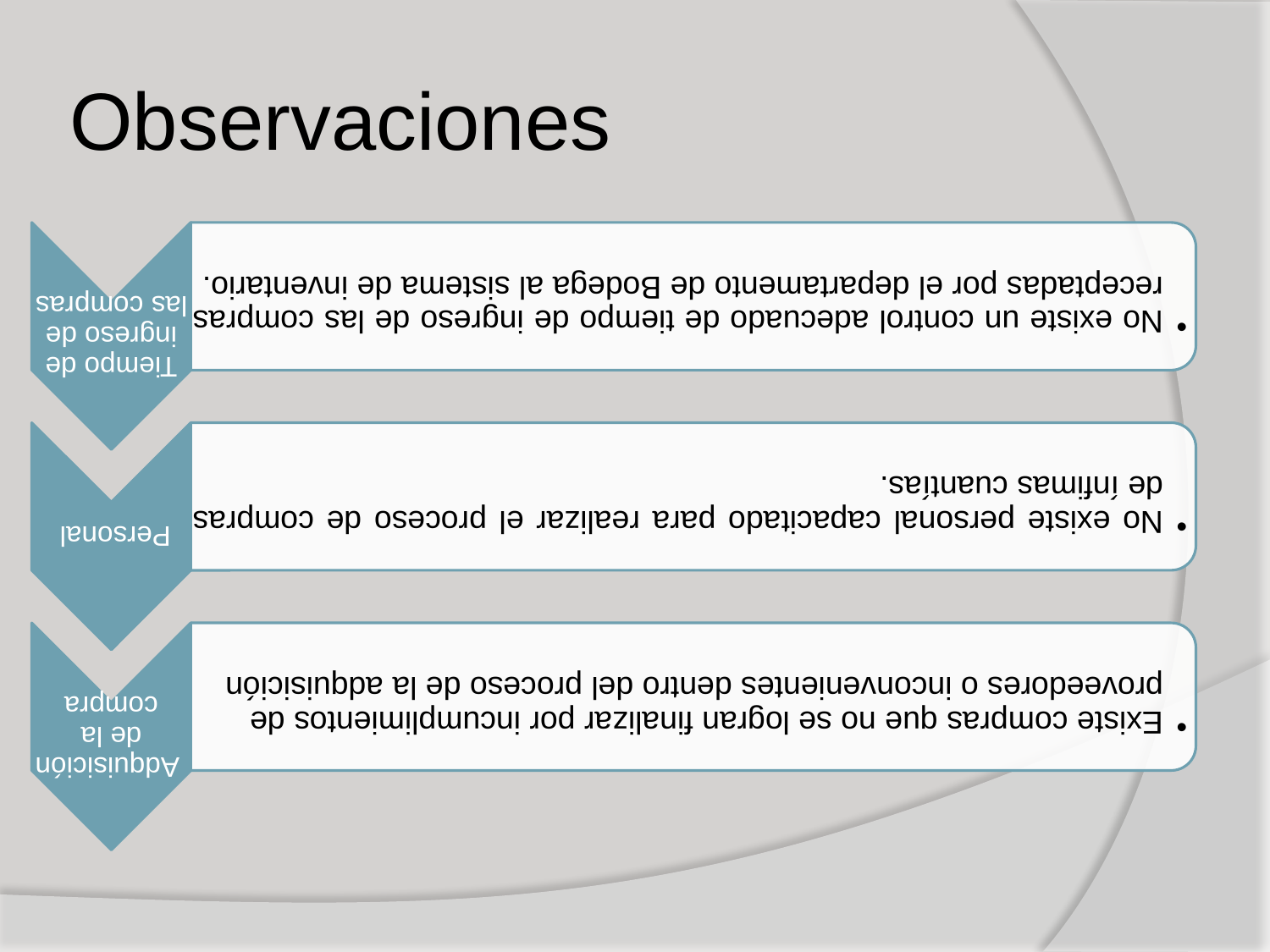

# Observaciones
Tiempo de ingreso de las compras
No existe un control adecuado de tiempo de ingreso de las compras receptadas por el departamento de Bodega al sistema de inventario.
Personal
No existe personal capacitado para realizar el proceso de compras de ínfimas cuantías.
 Adquisición de la compra
Existe compras que no se logran finalizar por incumplimientos de proveedores o inconvenientes dentro del proceso de la adquisición